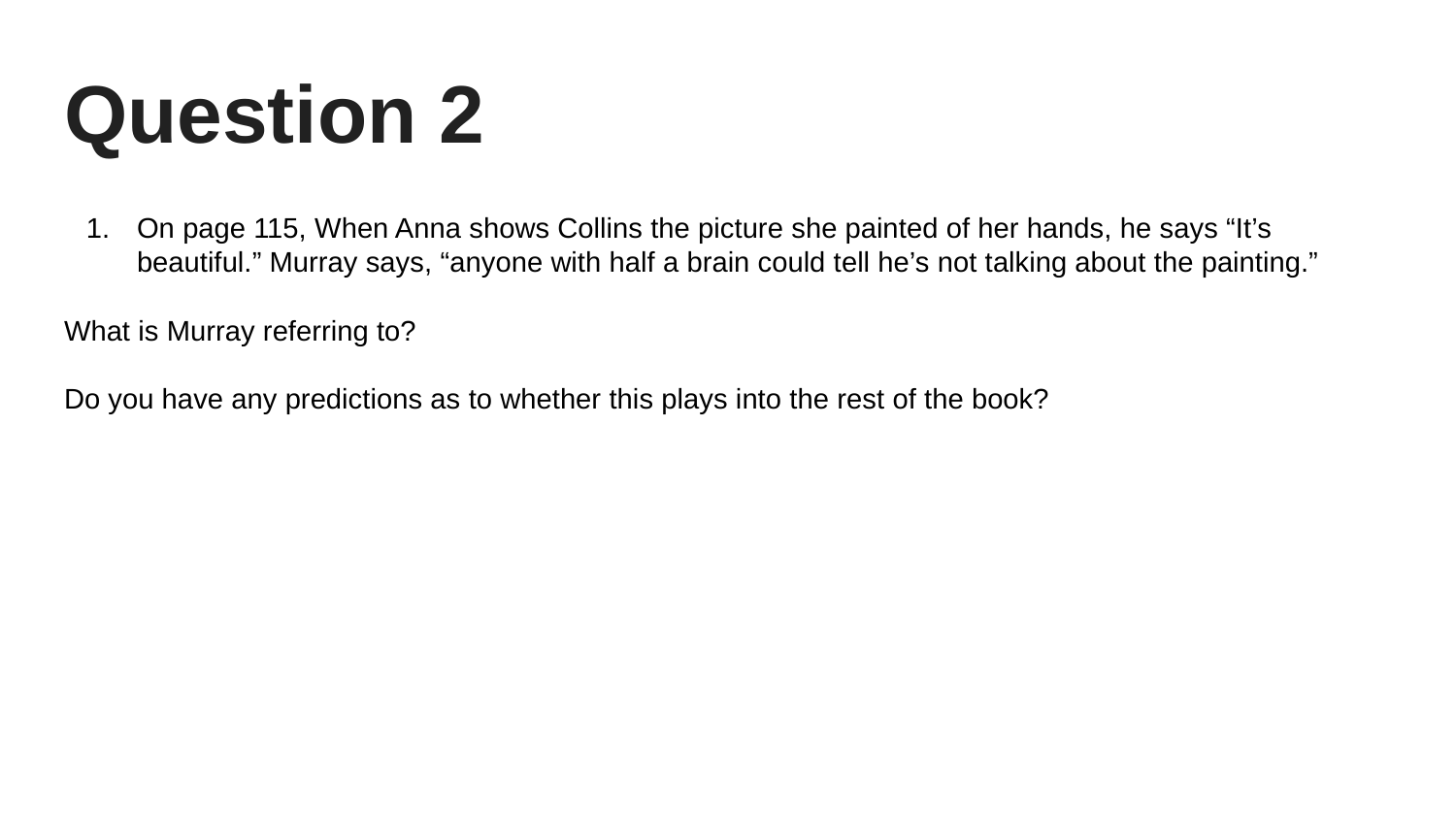

# Question 2
On page 115, When Anna shows Collins the picture she painted of her hands, he says “It’s beautiful.” Murray says, “anyone with half a brain could tell he’s not talking about the painting.”

What is Murray referring to?

Do you have any predictions as to whether this plays into the rest of the book?